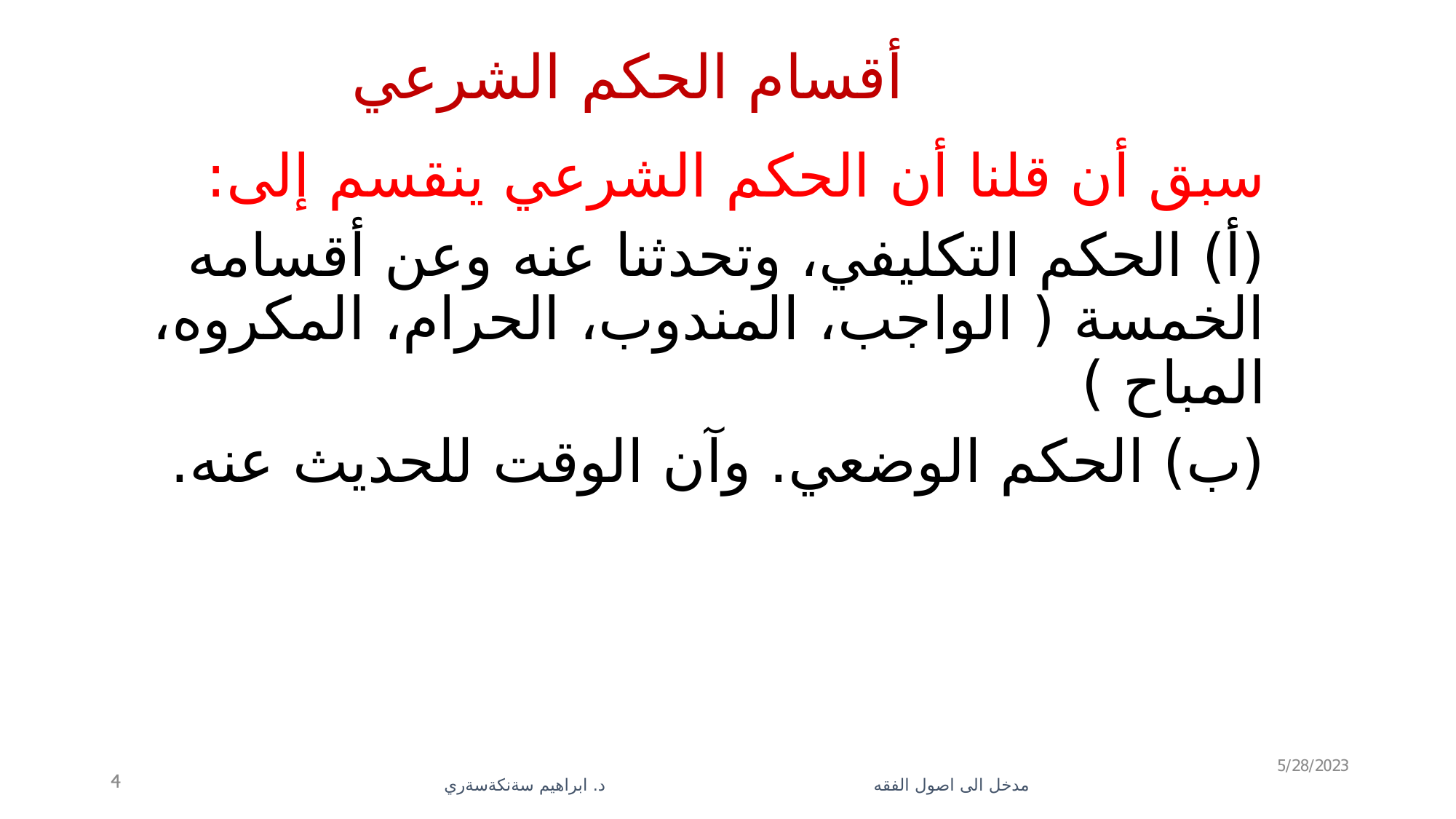

# أقسام الحكم الشرعي
سبق أن قلنا أن الحكم الشرعي ينقسم إلى:
(أ) الحكم التكليفي، وتحدثنا عنه وعن أقسامه الخمسة ( الواجب، المندوب، الحرام، المكروه، المباح )
(ب) الحكم الوضعي. وآن الوقت للحديث عنه.
5/28/2023
4
مدخل الى اصول الفقه                                                   د. ابراهيم سةنكةسةري